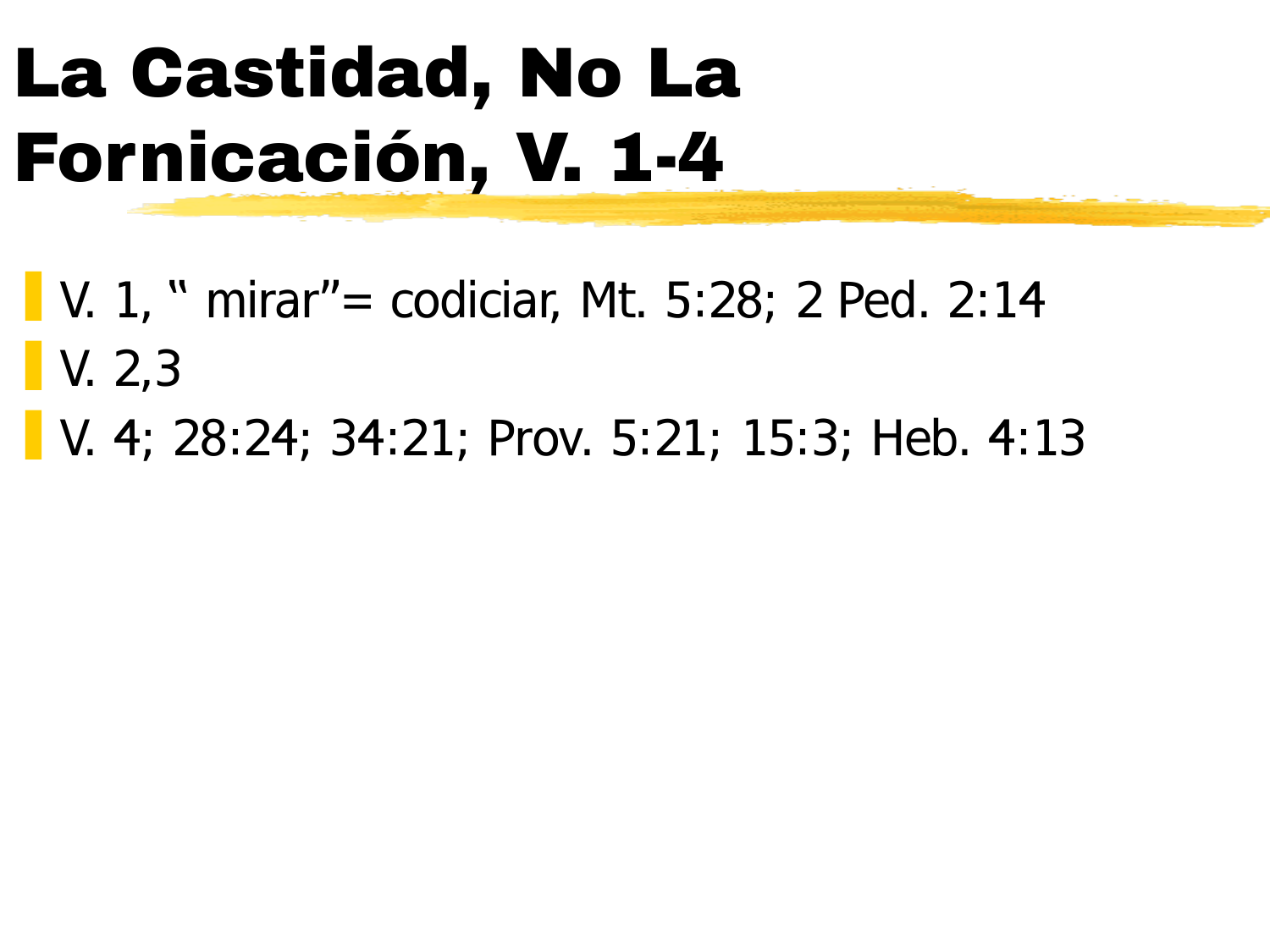

La Castidad, No La Fornicación, V. 1-4
V. 1, “ mirar”= codiciar, Mt. 5:28; 2 Ped. 2:14
V. 2,3
V. 4; 28:24; 34:21; Prov. 5:21; 15:3; Heb. 4:13